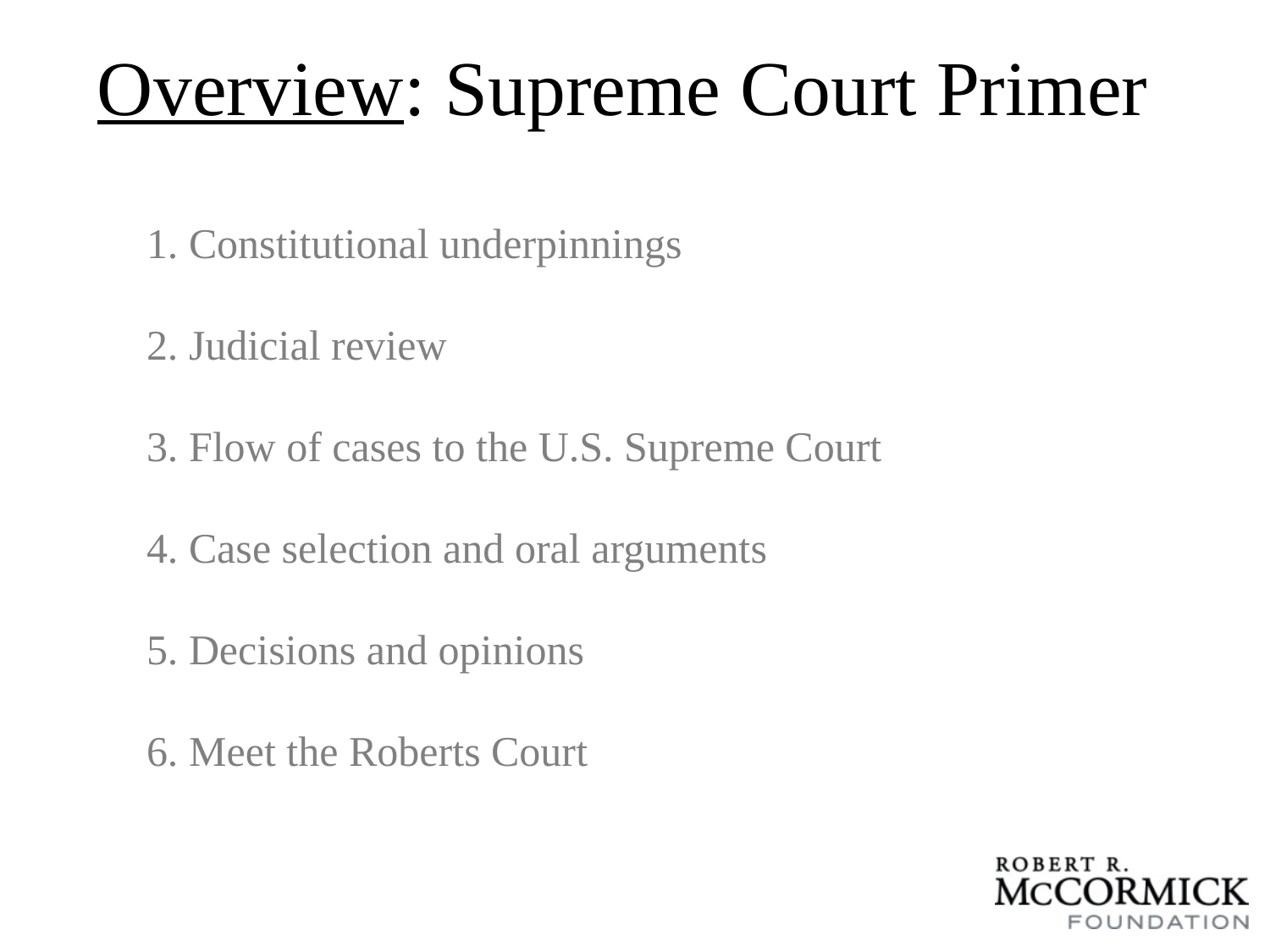

# Overview: Supreme Court Primer

1. Constitutional underpinnings

2. Judicial review

3. Flow of cases to the U.S. Supreme Court

4. Case selection and oral arguments

5. Decisions and opinions

6. Meet the Roberts Court